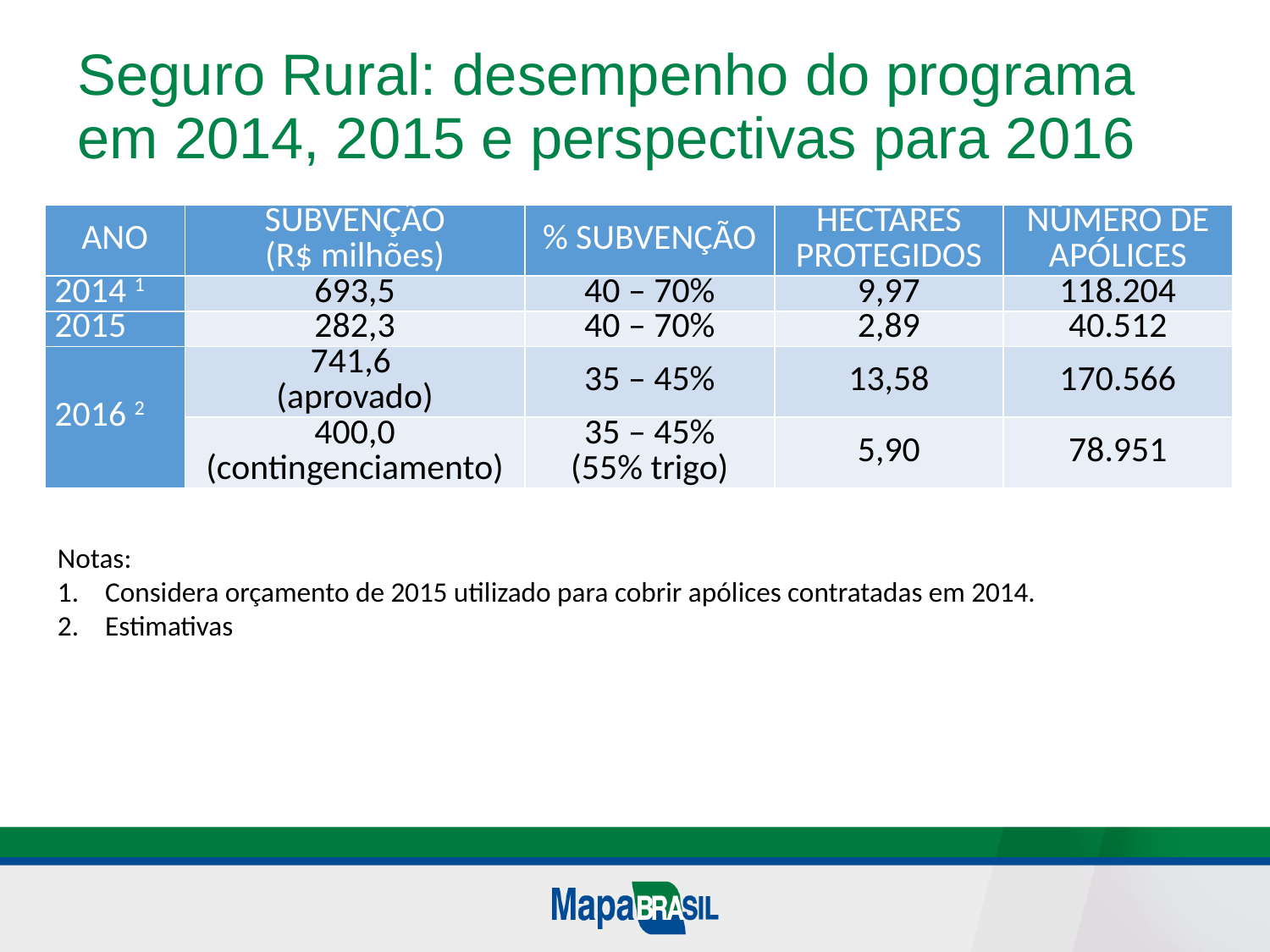

# Seguro Rural: desempenho do programa em 2014, 2015 e perspectivas para 2016
| ANO | SUBVENÇÃO (R$ milhões) | % SUBVENÇÃO | HECTARES PROTEGIDOS | NÚMERO DE APÓLICES |
| --- | --- | --- | --- | --- |
| 2014 1 | 693,5 | 40 – 70% | 9,97 | 118.204 |
| 2015 | 282,3 | 40 – 70% | 2,89 | 40.512 |
| 2016 2 | 741,6 (aprovado) | 35 – 45% | 13,58 | 170.566 |
|  | 400,0 (contingenciamento) | 35 – 45% (55% trigo) | 5,90 | 78.951 |
Notas:
Considera orçamento de 2015 utilizado para cobrir apólices contratadas em 2014.
Estimativas